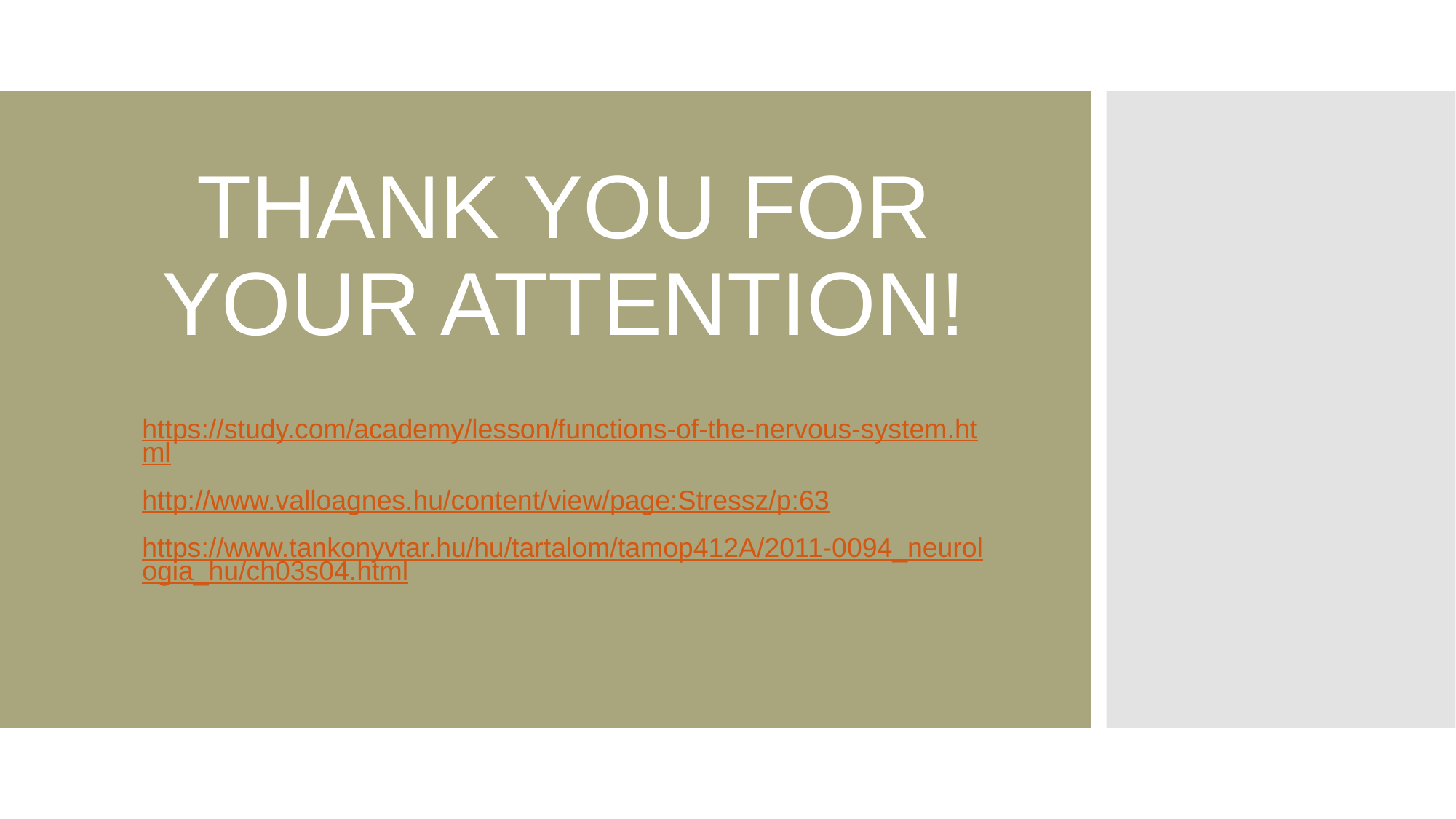

# Thank you for your attention!
https://study.com/academy/lesson/functions-of-the-nervous-system.html
http://www.valloagnes.hu/content/view/page:Stressz/p:63
https://www.tankonyvtar.hu/hu/tartalom/tamop412A/2011-0094_neurologia_hu/ch03s04.html